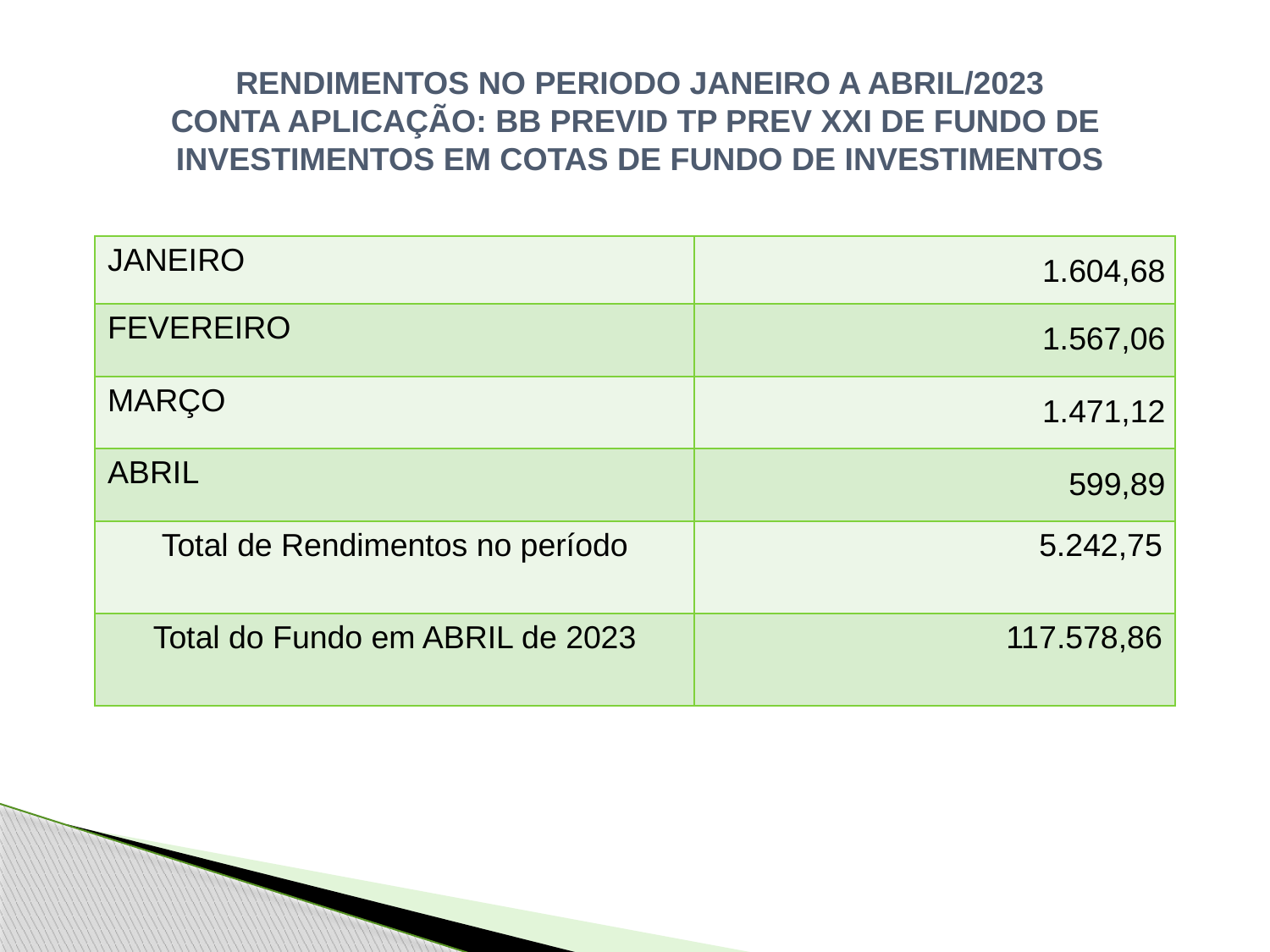

RENDIMENTOS NO PERIODO JANEIRO A ABRIL/2023
CONTA APLICAÇÃO: BB PREVID TP PREV XXI DE FUNDO DE  INVESTIMENTOS EM COTAS DE FUNDO DE INVESTIMENTOS
| JANEIRO | 1.604,68 |
| --- | --- |
| FEVEREIRO | 1.567,06 |
| MARÇO | 1.471,12 |
| ABRIL | 599,89 |
| Total de Rendimentos no período | 5.242,75 |
| Total do Fundo em ABRIL de 2023 | 117.578,86 |